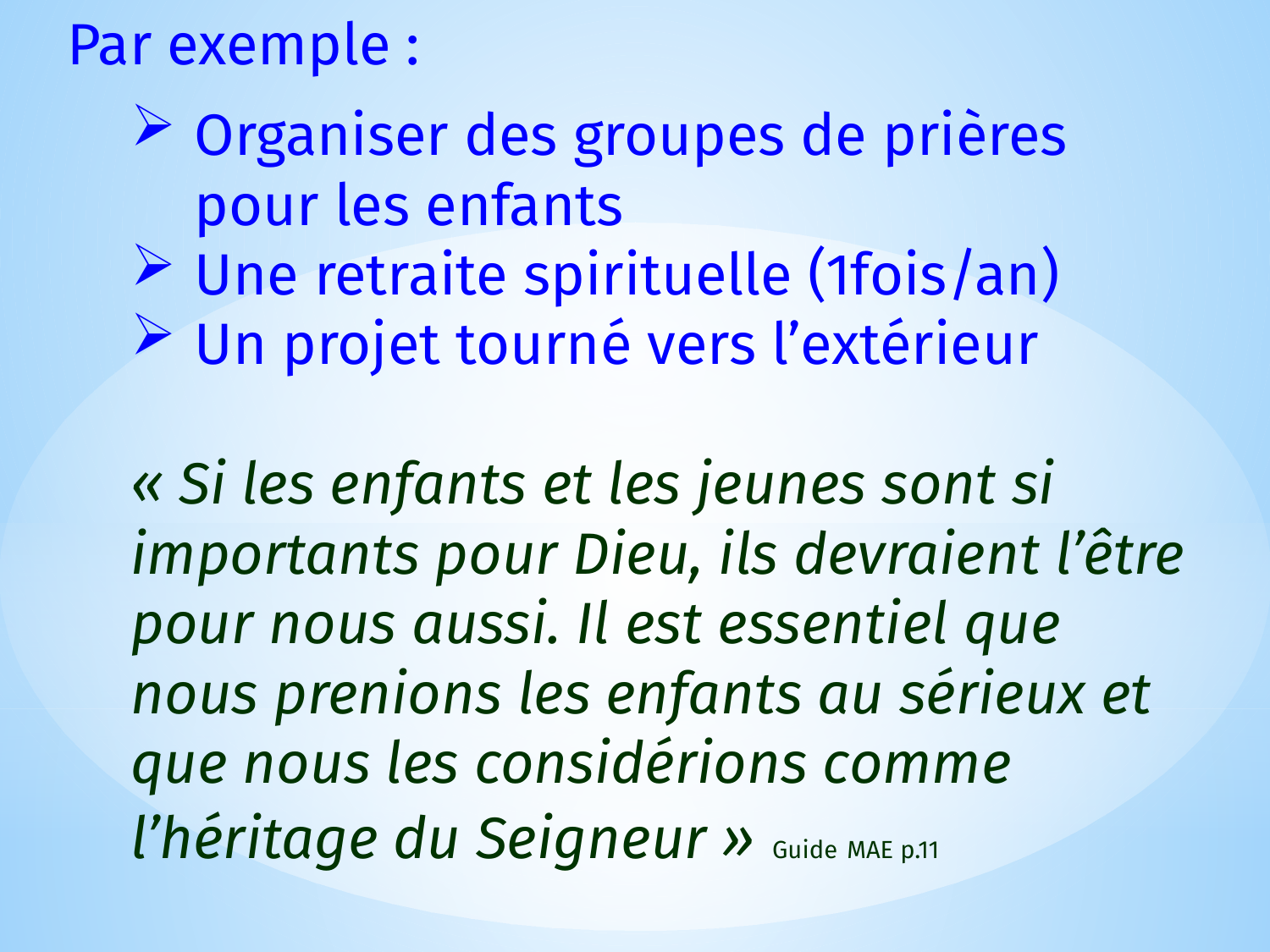

Par exemple :

Organiser des groupes de prières pour les enfants
Une retraite spirituelle (1fois/an)
Un projet tourné vers l’extérieur

« Si les enfants et les jeunes sont si importants pour Dieu, ils devraient l’être pour nous aussi. Il est essentiel que nous prenions les enfants au sérieux et que nous les considérions comme l’héritage du Seigneur » Guide MAE p.11